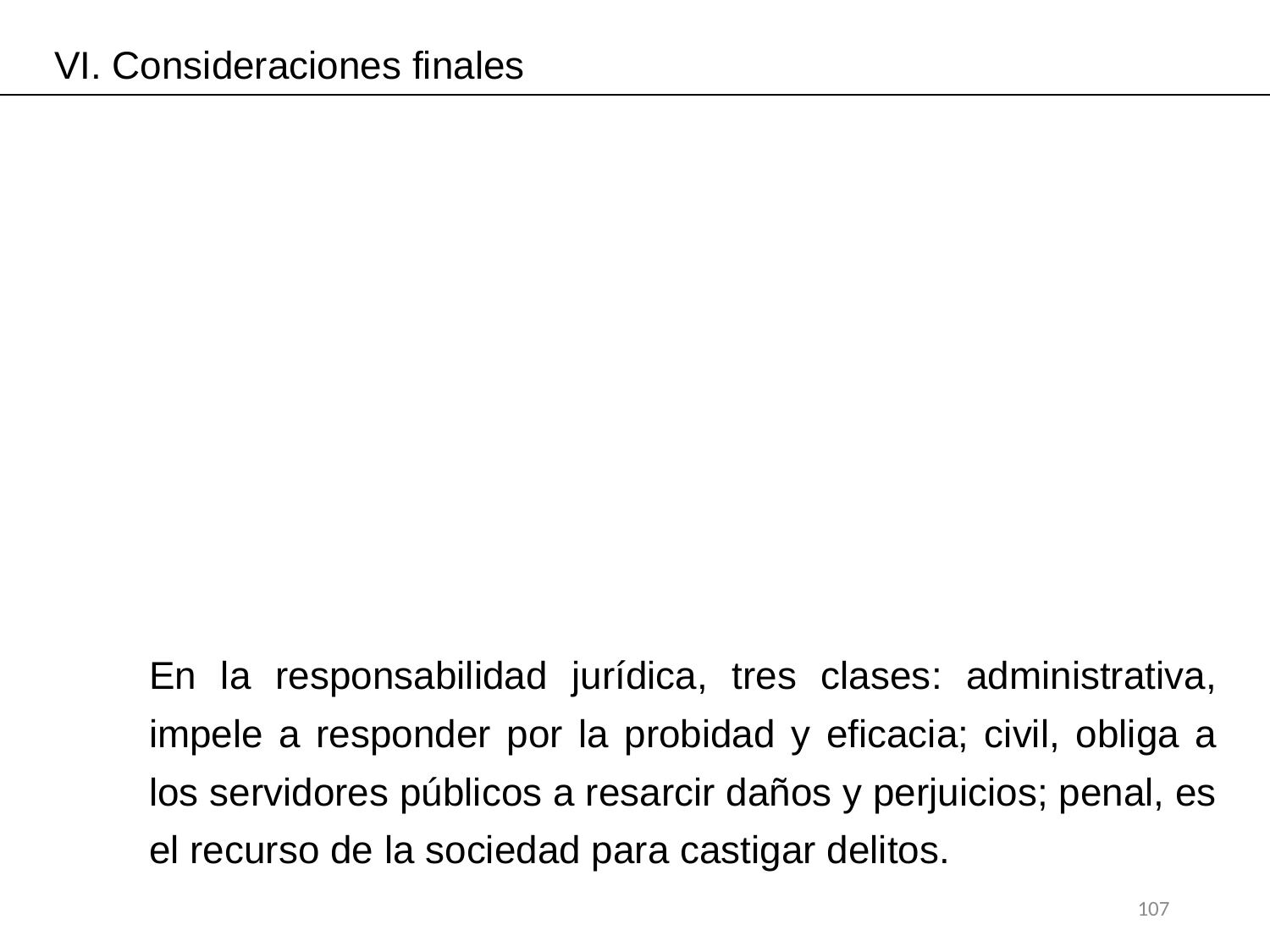

VI. Consideraciones finales
En la responsabilidad jurídica, tres clases: administrativa, impele a responder por la probidad y eficacia; civil, obliga a los servidores públicos a resarcir daños y perjuicios; penal, es el recurso de la sociedad para castigar delitos.
107